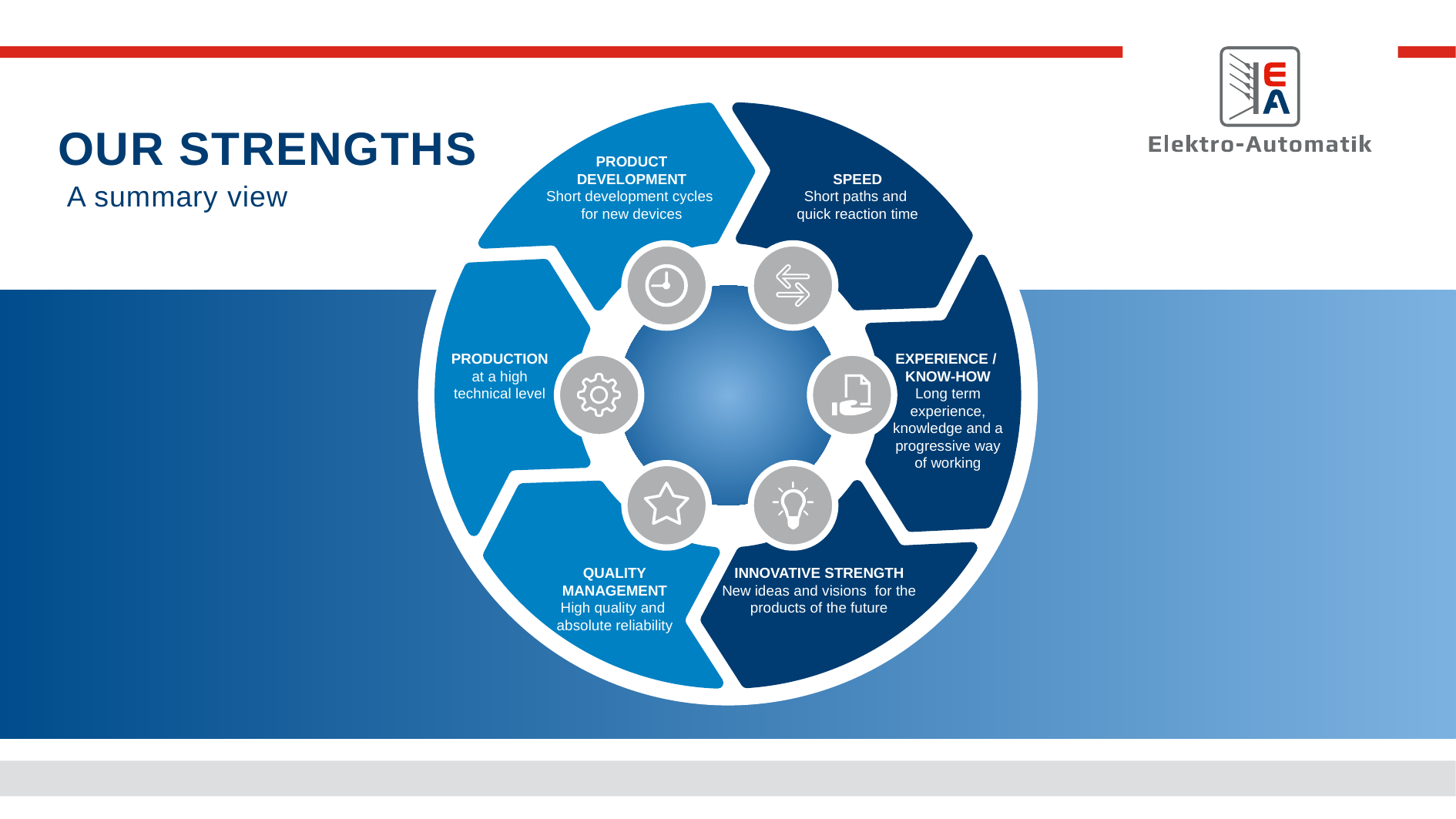

SPEED
Short paths and
quick reaction time

PRODUCT
DEVELOPMENT
Short development cycles
for new devices

OUR STRENGTHS
 A summary view

EXPERIENCE /
KNOW-HOW
Long term experience, knowledge and a progressive way of working

PRODUCTION
at a high technical level

QualitY management
High quality and
absolute reliability

INNOVATIVE STRENGTH
New ideas and visions  for the products of the future